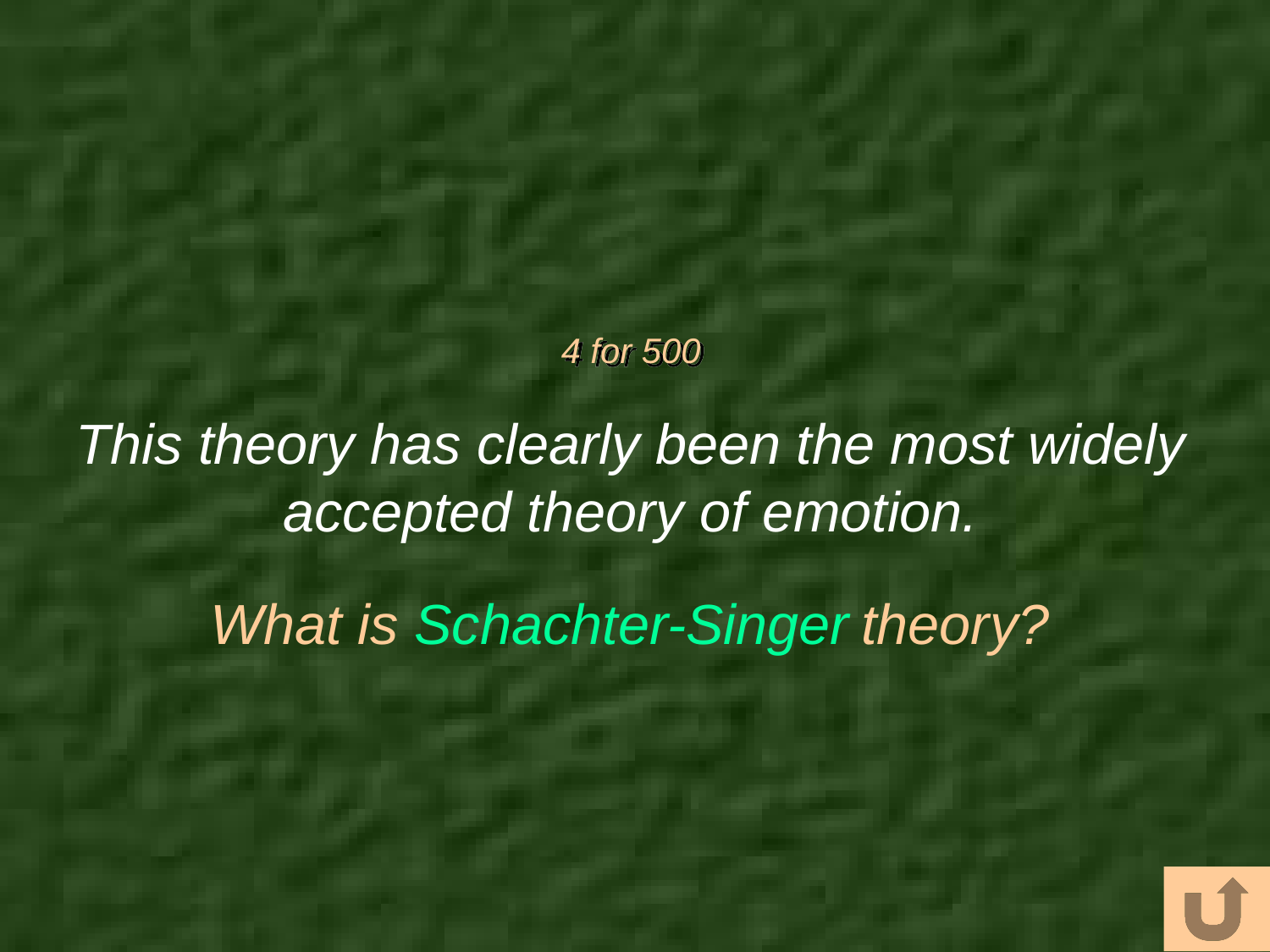

# 4 for 500
This theory has clearly been the most widely accepted theory of emotion.
What is Schachter-Singer theory?